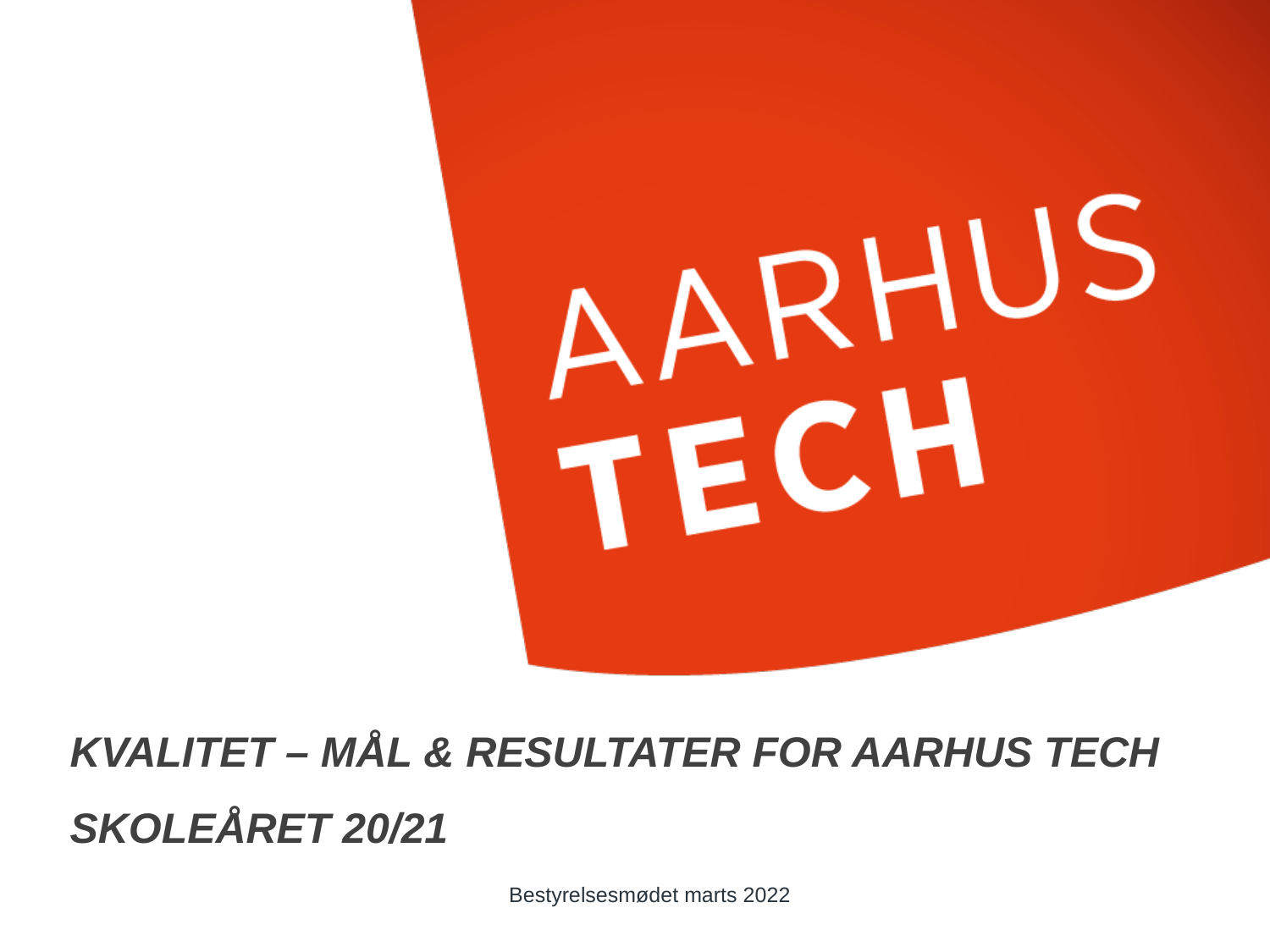

# Kvalitet – mål & resultater for AARHUS TECH skoleåret 20/21

Bestyrelsesmødet marts 2022